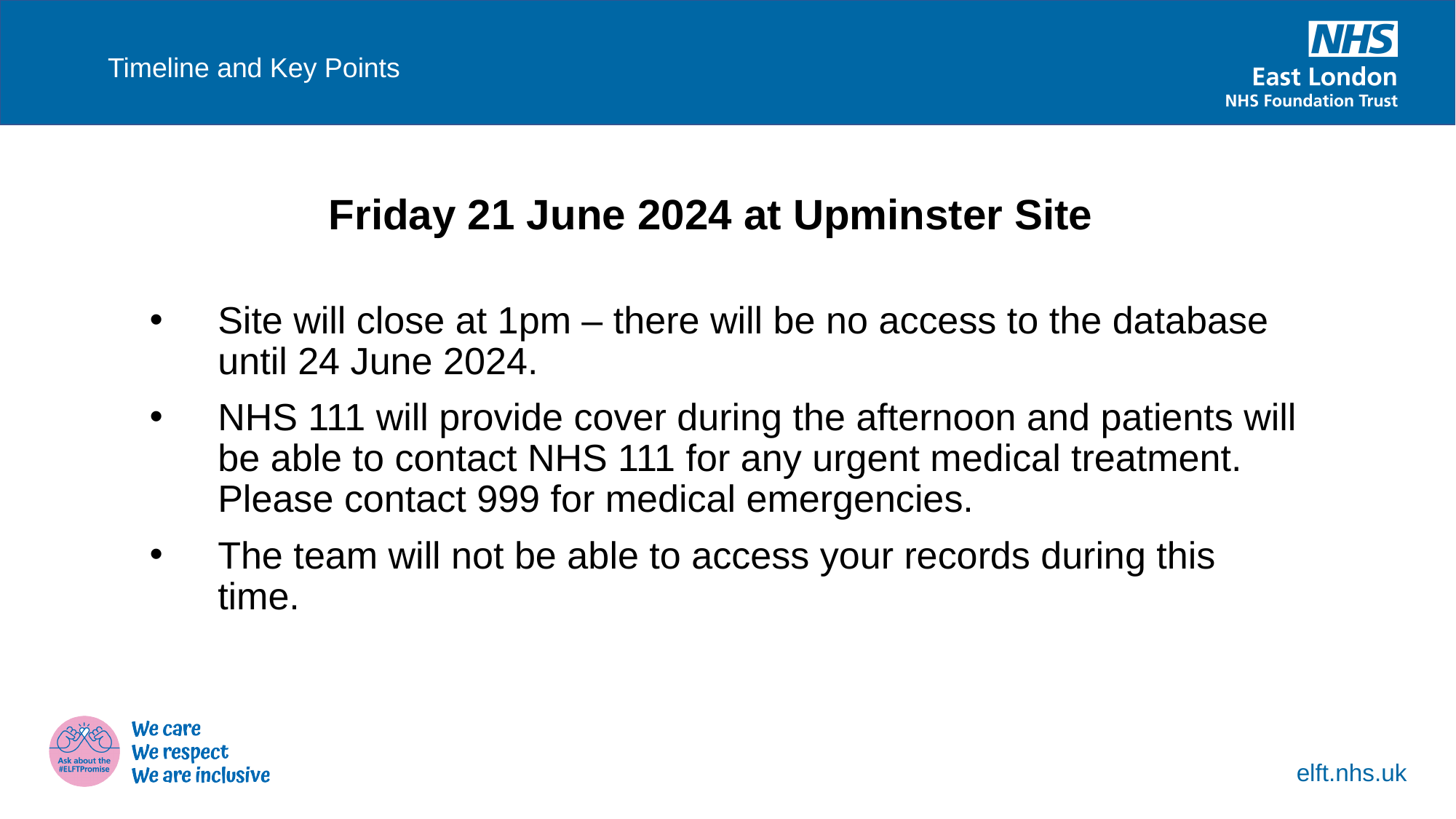

Timeline and Key Points
Friday 21 June 2024 at Upminster Site
Site will close at 1pm – there will be no access to the database until 24 June 2024.
NHS 111 will provide cover during the afternoon and patients will be able to contact NHS 111 for any urgent medical treatment. Please contact 999 for medical emergencies.
The team will not be able to access your records during this time.